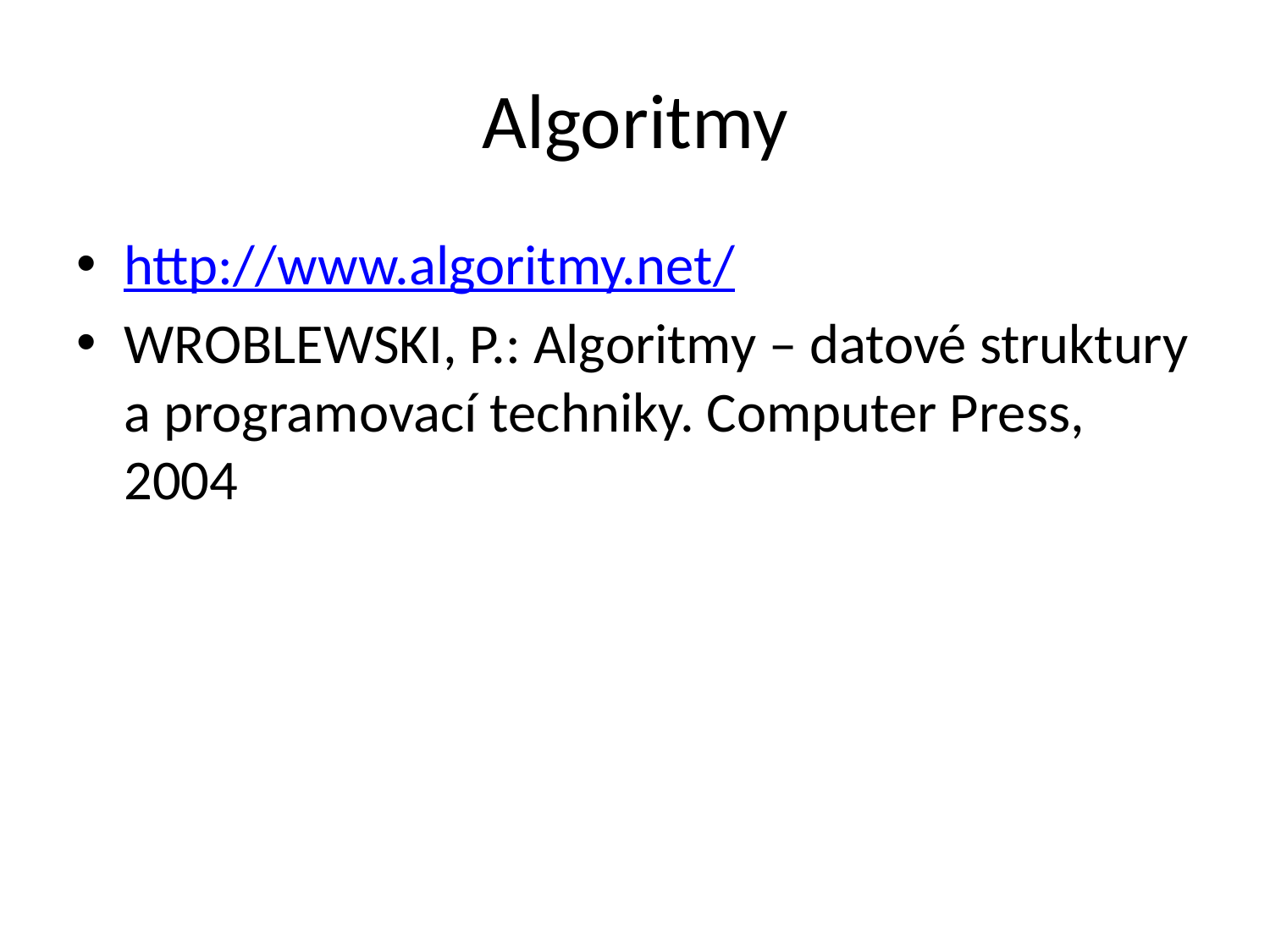

# Algoritmy
http://www.algoritmy.net/
WROBLEWSKI, P.: Algoritmy – datové struktury a programovací techniky. Computer Press, 2004